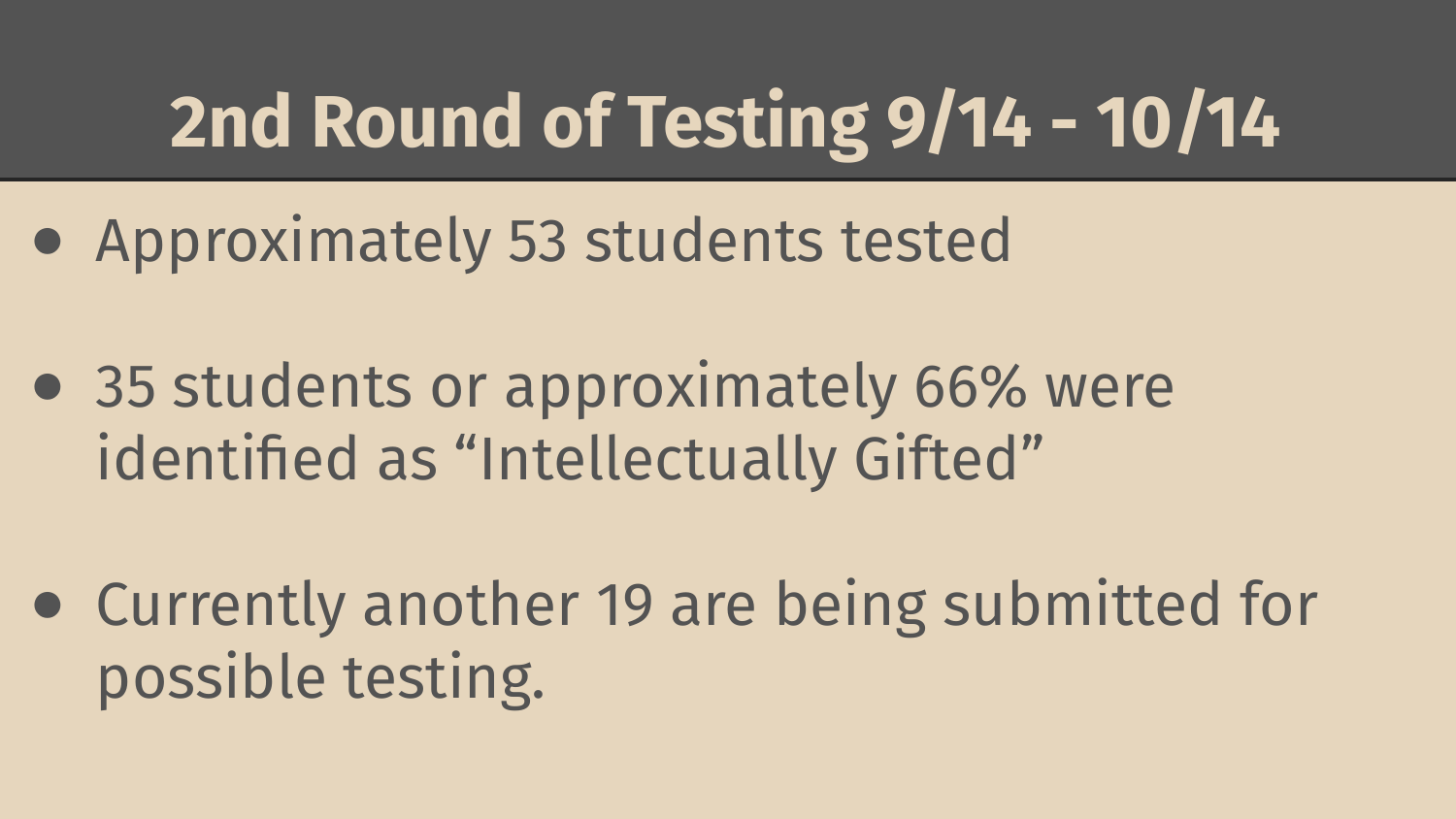

# 2nd Round of Testing 9/14 - 10/14
Approximately 53 students tested

35 students or approximately 66% were identified as “Intellectually Gifted”

Currently another 19 are being submitted for possible testing.